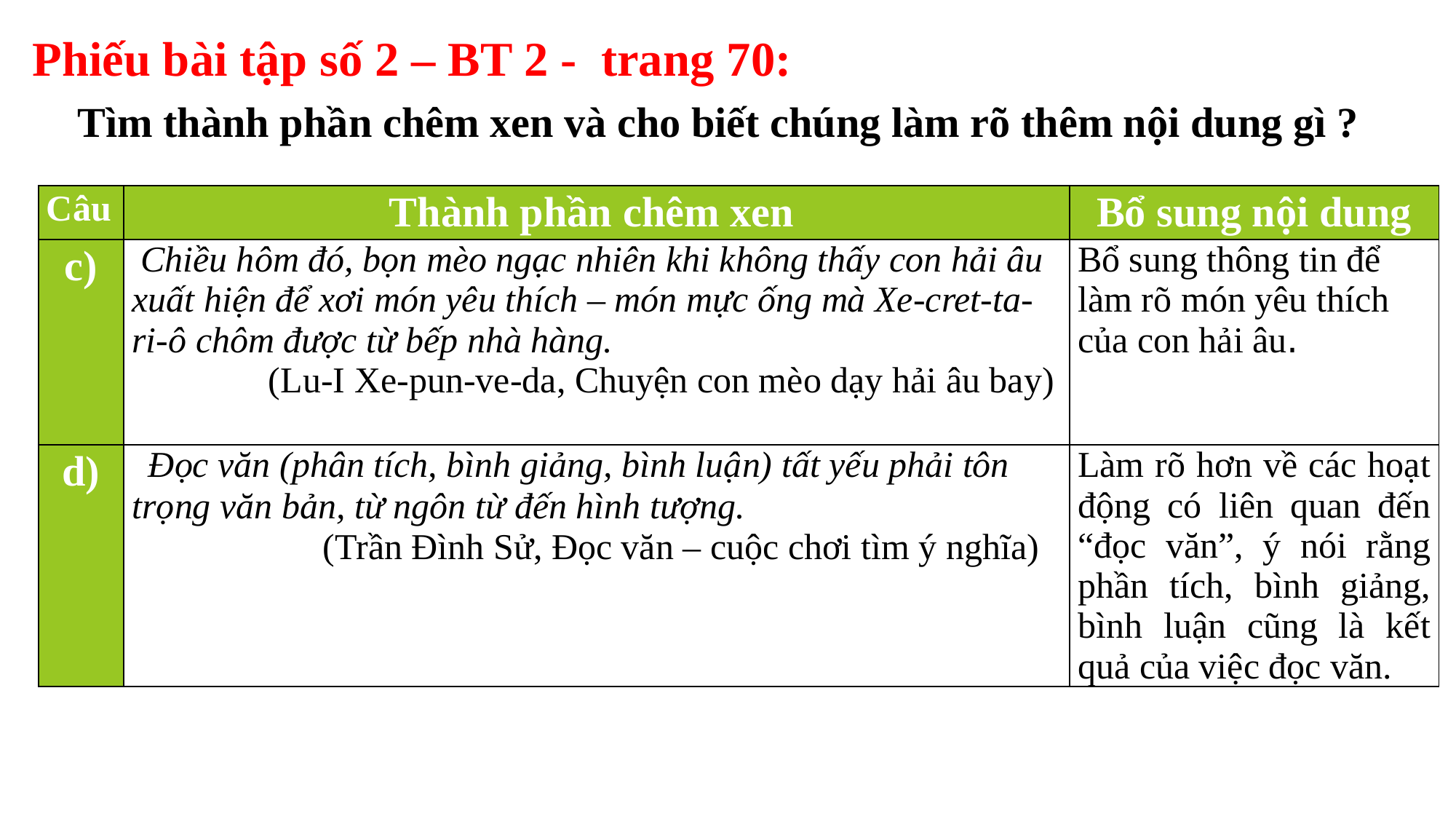

Phiếu bài tập số 2 – BT 2 -  trang 70:
Tìm thành phần chêm xen và cho biết chúng làm rõ thêm nội dung gì ?

| Câu | Thành phần chêm xen | Bổ sung nội dung |
| --- | --- | --- |
| c) | Chiều hôm đó, bọn mèo ngạc nhiên khi không thấy con hải âu xuất hiện để xơi món yêu thích – món mực ống mà Xe-cret-ta-ri-ô chôm được từ bếp nhà hàng. (Lu-I Xe-pun-ve-da, Chuyện con mèo dạy hải âu bay) | Bổ sung thông tin để làm rõ món yêu thích của con hải âu. |
| d) | Đọc văn (phân tích, bình giảng, bình luận) tất yếu phải tôn trọng văn bản, từ ngôn từ đến hình tượng. (Trần Đình Sử, Đọc văn – cuộc chơi tìm ý nghĩa) | Làm rõ hơn về các hoạt động có liên quan đến “đọc văn”, ý nói rằng phần tích, bình giảng, bình luận cũng là kết quả của việc đọc văn. |